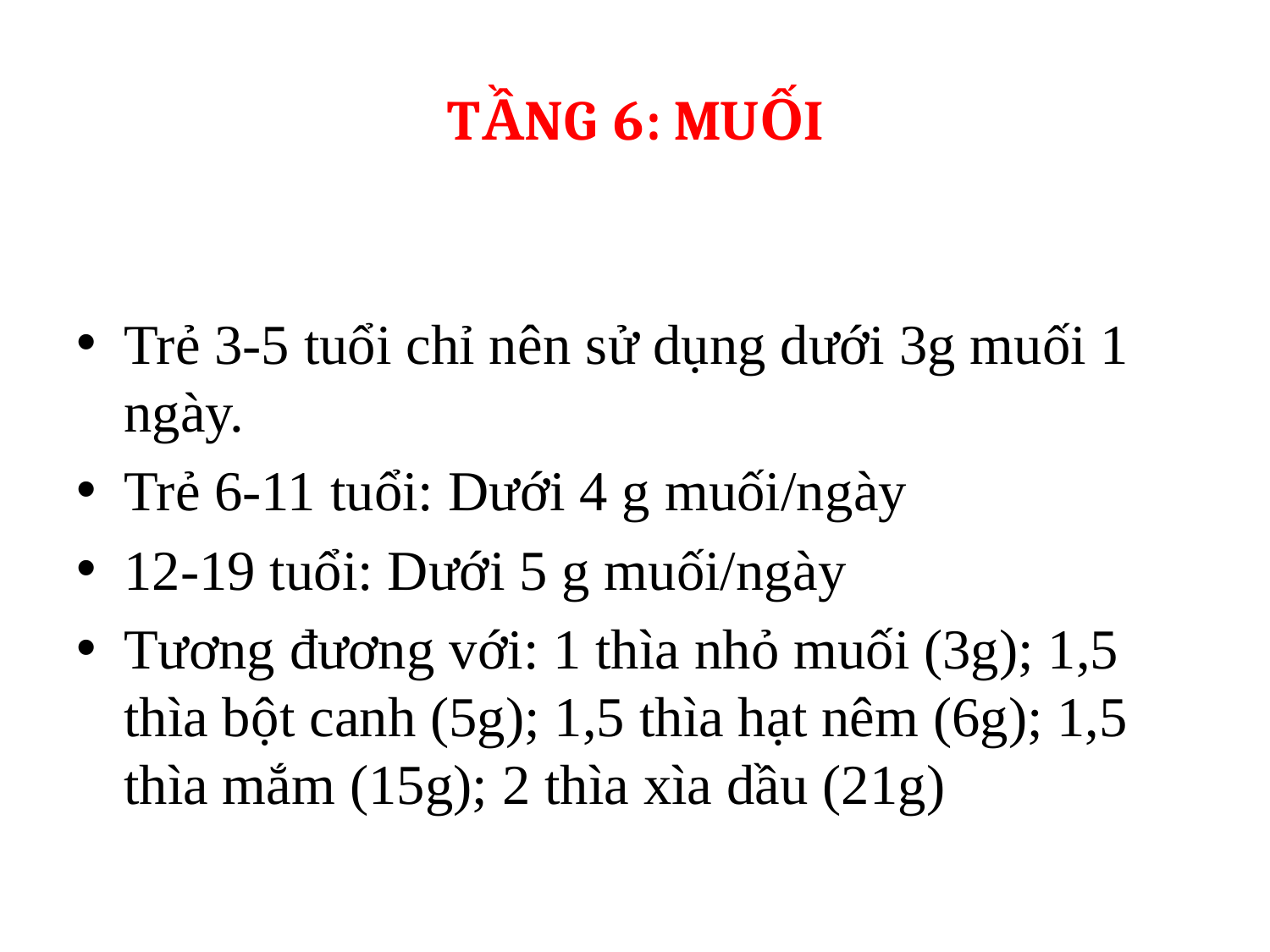

# TẦNG 6: MUỐI

Trẻ 3-5 tuổi chỉ nên sử dụng dưới 3g muối 1 ngày.
Trẻ 6-11 tuổi: Dưới 4 g muối/ngày
12-19 tuổi: Dưới 5 g muối/ngày
Tương đương với: 1 thìa nhỏ muối (3g); 1,5 thìa bột canh (5g); 1,5 thìa hạt nêm (6g); 1,5 thìa mắm (15g); 2 thìa xìa dầu (21g)